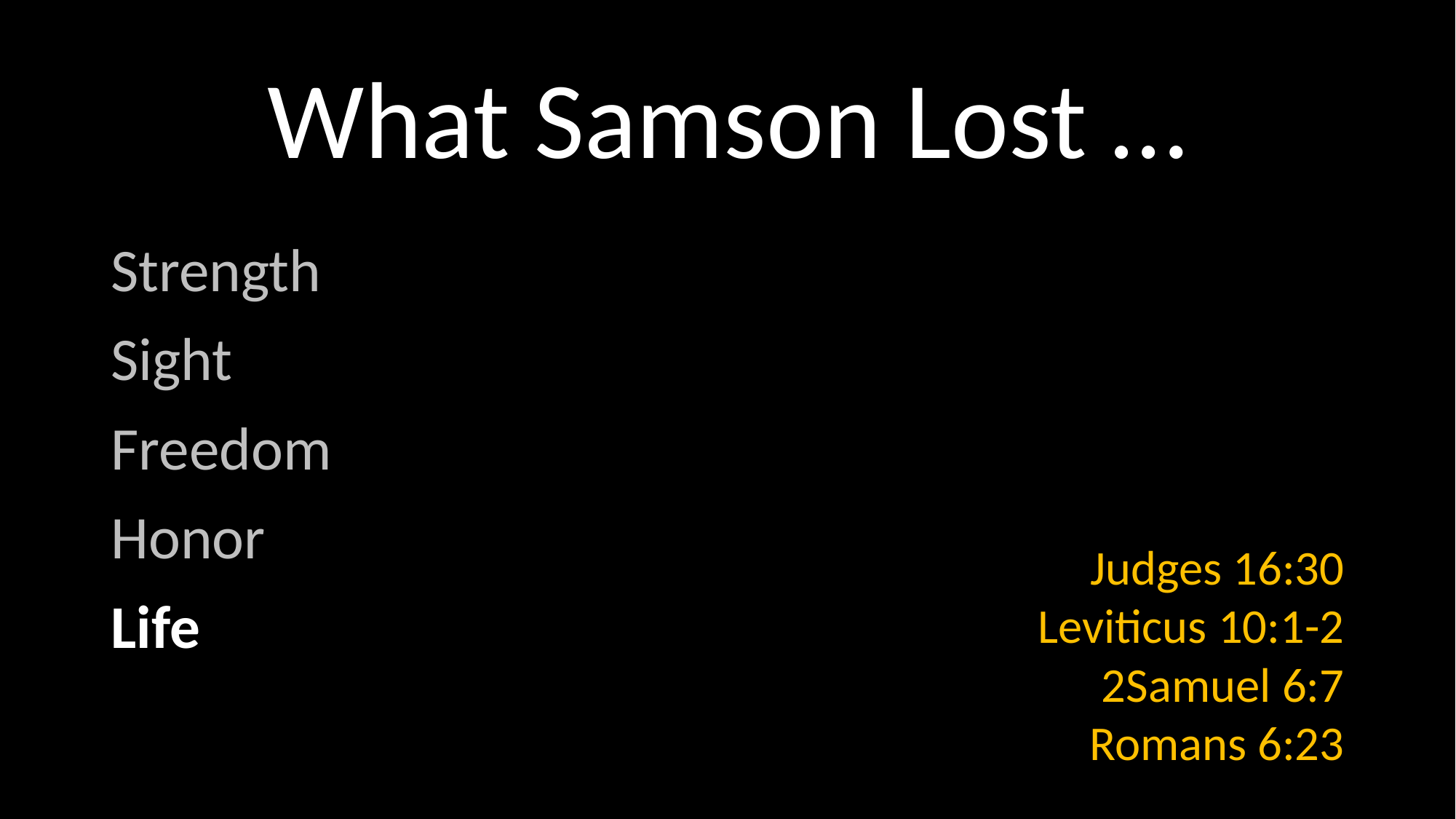

# What Samson Lost …
Strength
Sight
Freedom
Honor
Life
Judges 16:30
Leviticus 10:1-2
2Samuel 6:7
Romans 6:23